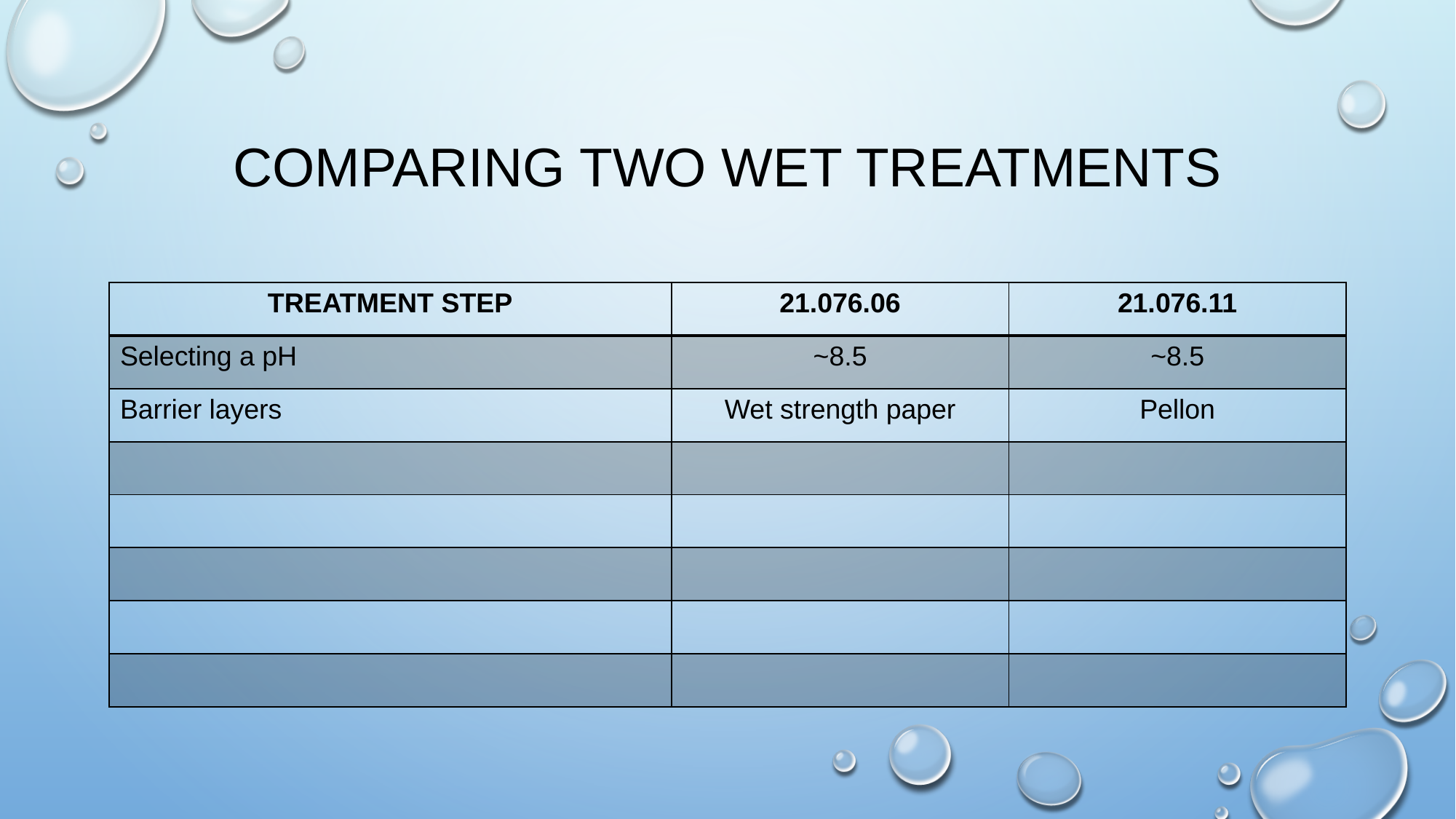

# Comparing two Wet treatments
| TREATMENT STEP | 21.076.06 | 21.076.11 |
| --- | --- | --- |
| Selecting a pH | ~8.5 | ~8.5 |
| Barrier layers | Wet strength paper | Pellon |
|  |  |  |
|  |  |  |
|  |  |  |
|  |  |  |
|  |  |  |